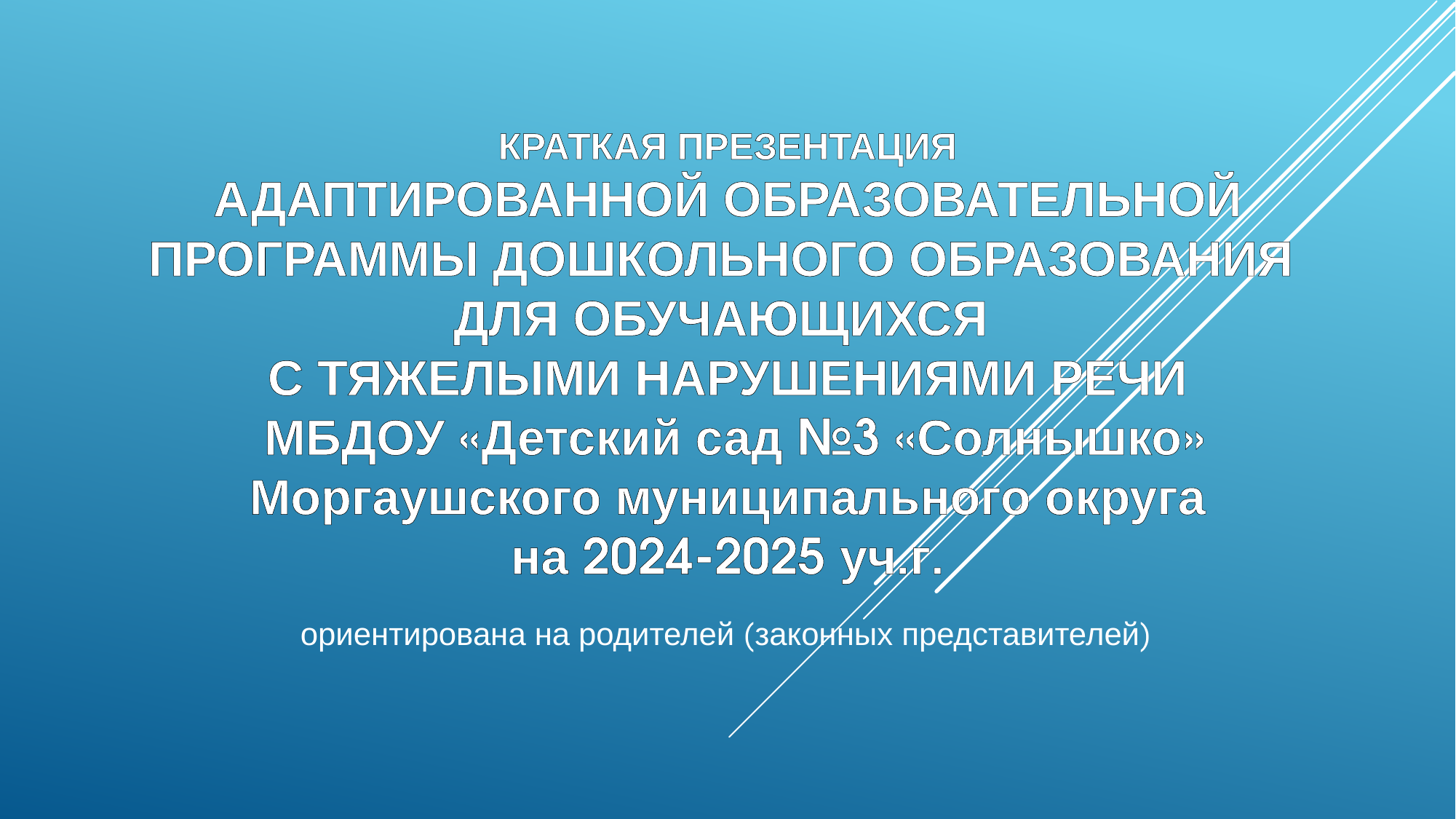

# КРАТКАЯ ПРЕЗЕНТАЦИЯ АДАПТИРОВАННОЙ ОБРАЗОВАТЕЛЬНОЙ ПРОГРАММЫ ДОШКОЛЬНОГО ОБРАЗОВАНИЯ ДЛЯ ОБУЧАЮЩИХСЯ С ТЯЖЕЛЫМИ НАРУШЕНИЯМИ РЕЧИ МБДОУ «Детский сад №3 «Солнышко» Моргаушского муниципального округа на 2024-2025 уч.г.
ориентирована на родителей (законных представителей)